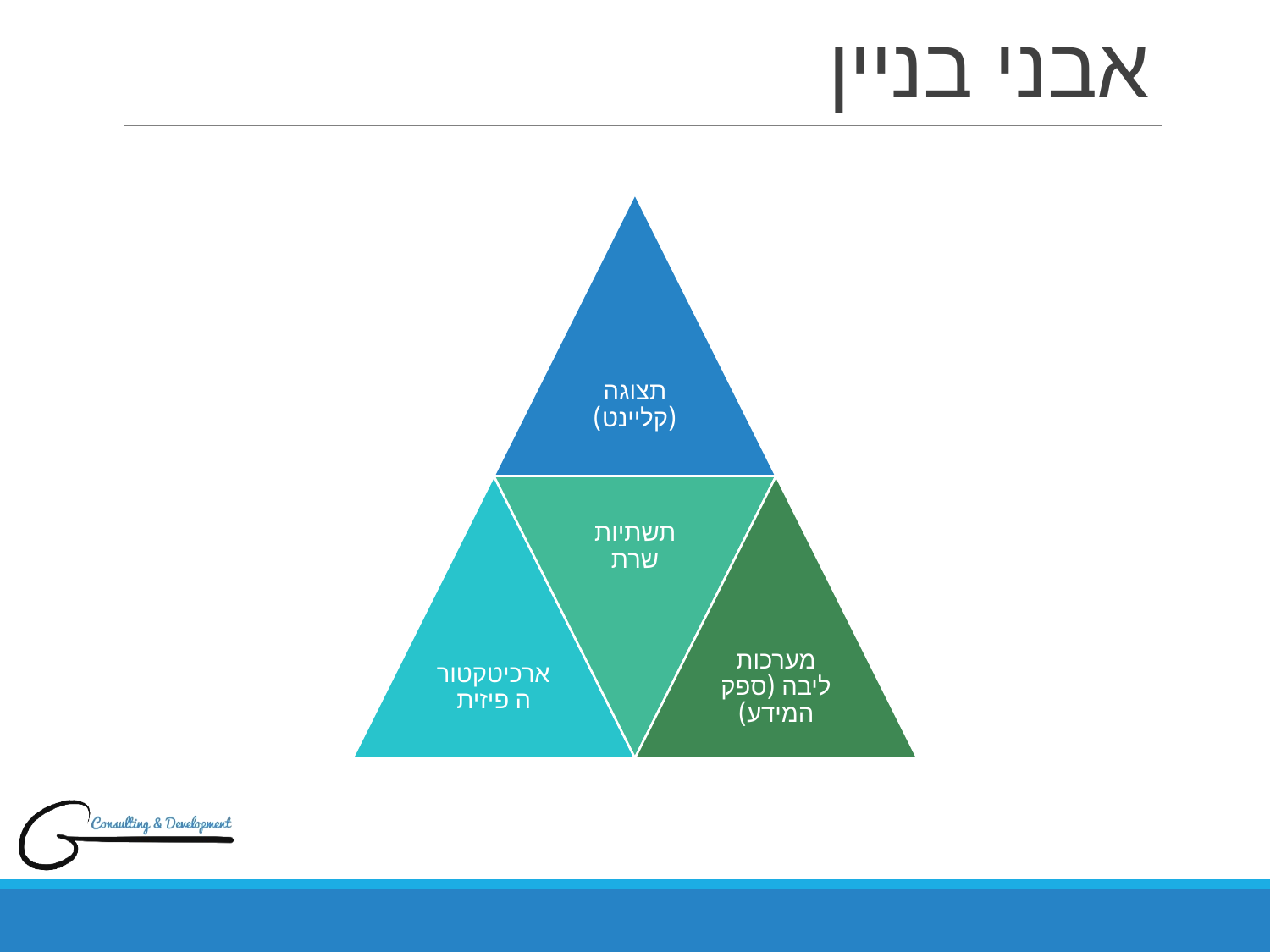

# אבני בניין
מובילות אינטרנט ומובייל : ארכיטקטורה תשתיתית כללית

תצוגה (קליינט)
ארכיטקטורה פיזית
תשתיות שרת
מערכות ליבה (ספק המידע)